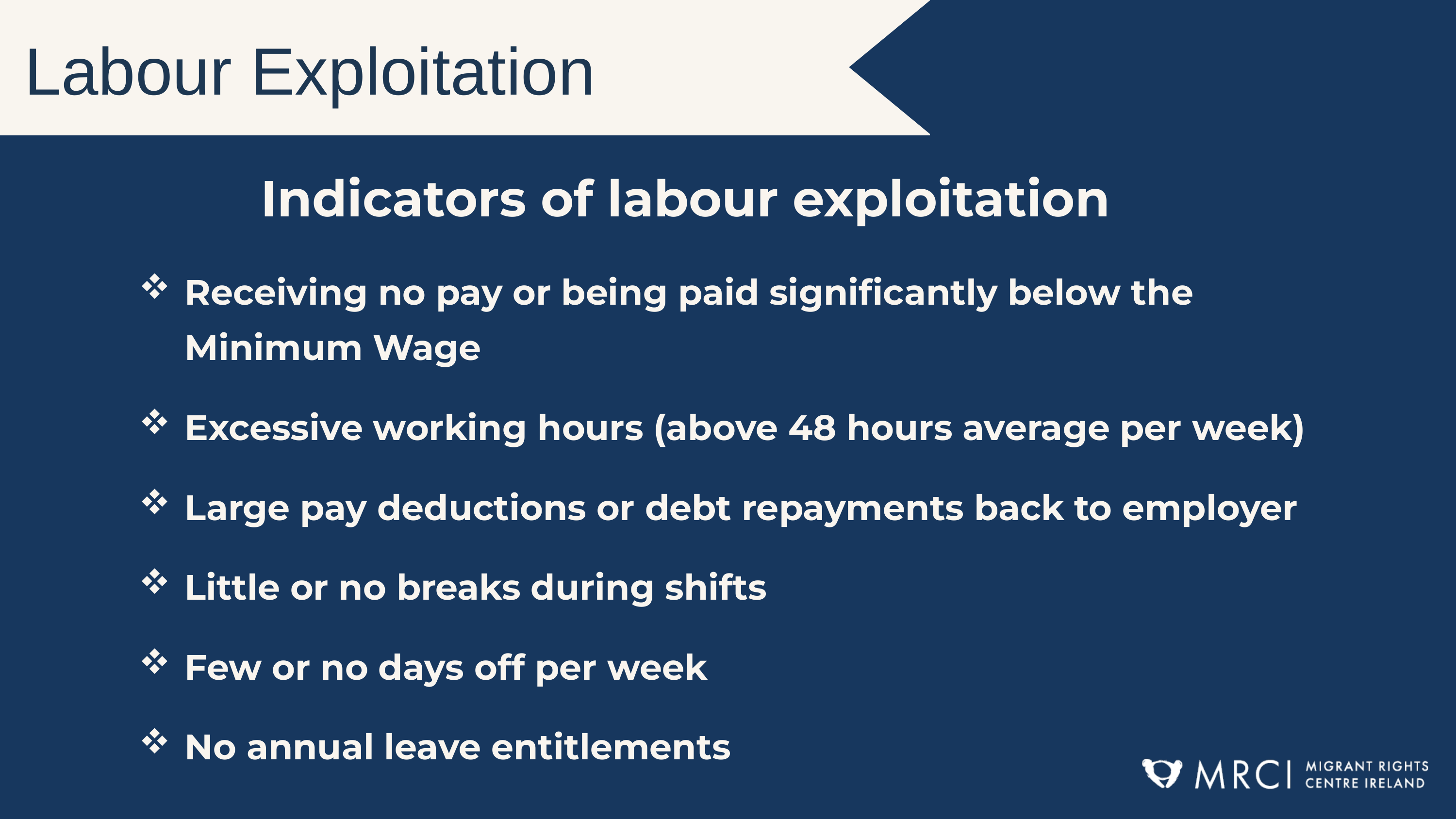

Labour Exploitation

Indicators of labour exploitation
Receiving no pay or being paid significantly below the Minimum Wage
Excessive working hours (above 48 hours average per week)
Large pay deductions or debt repayments back to employer
Little or no breaks during shifts
Few or no days off per week
No annual leave entitlements